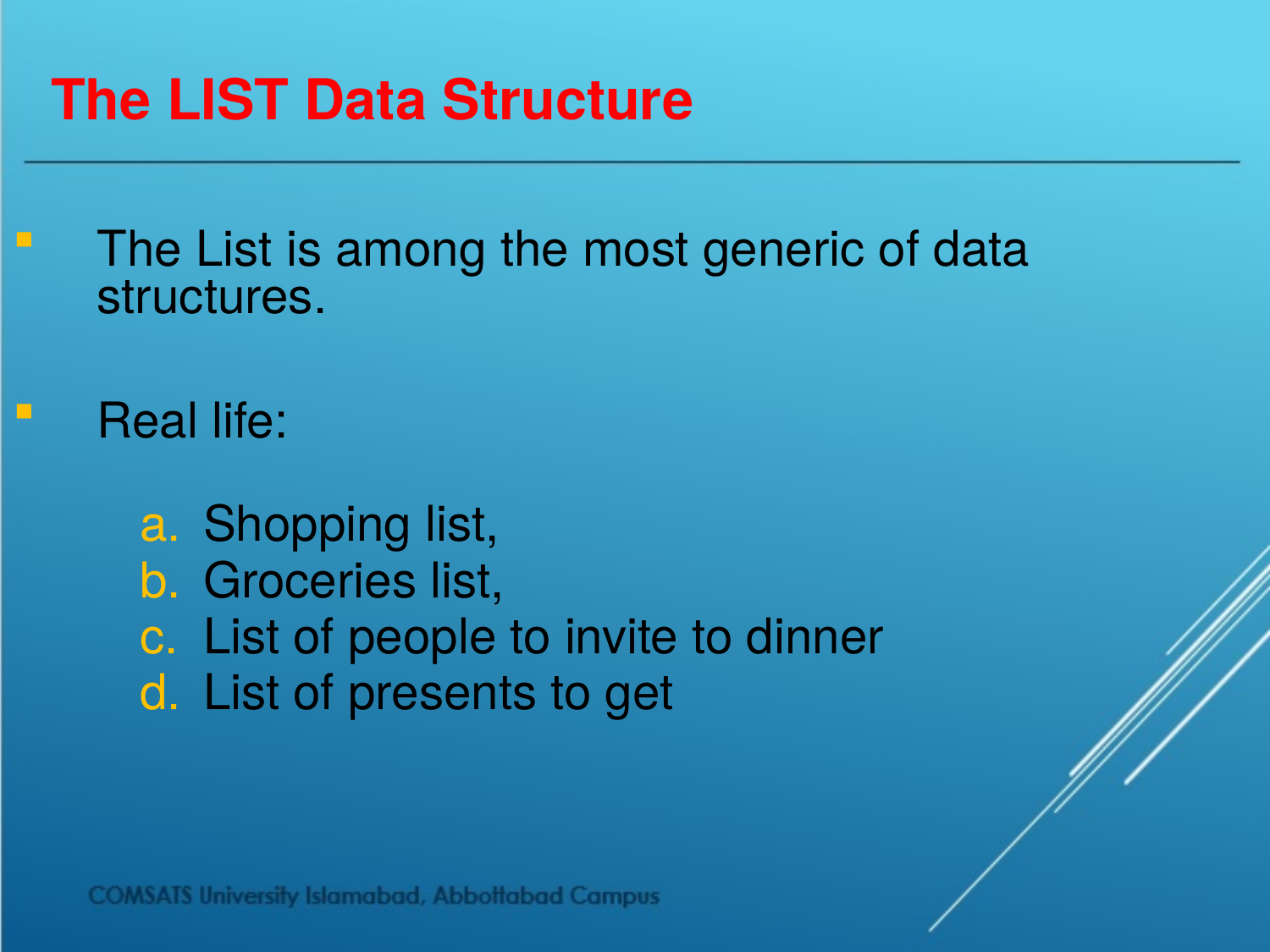

# The LIST Data Structure
The List is among the most generic of data structures.
Real life:
Shopping list,
Groceries list,
List of people to invite to dinner
List of presents to get